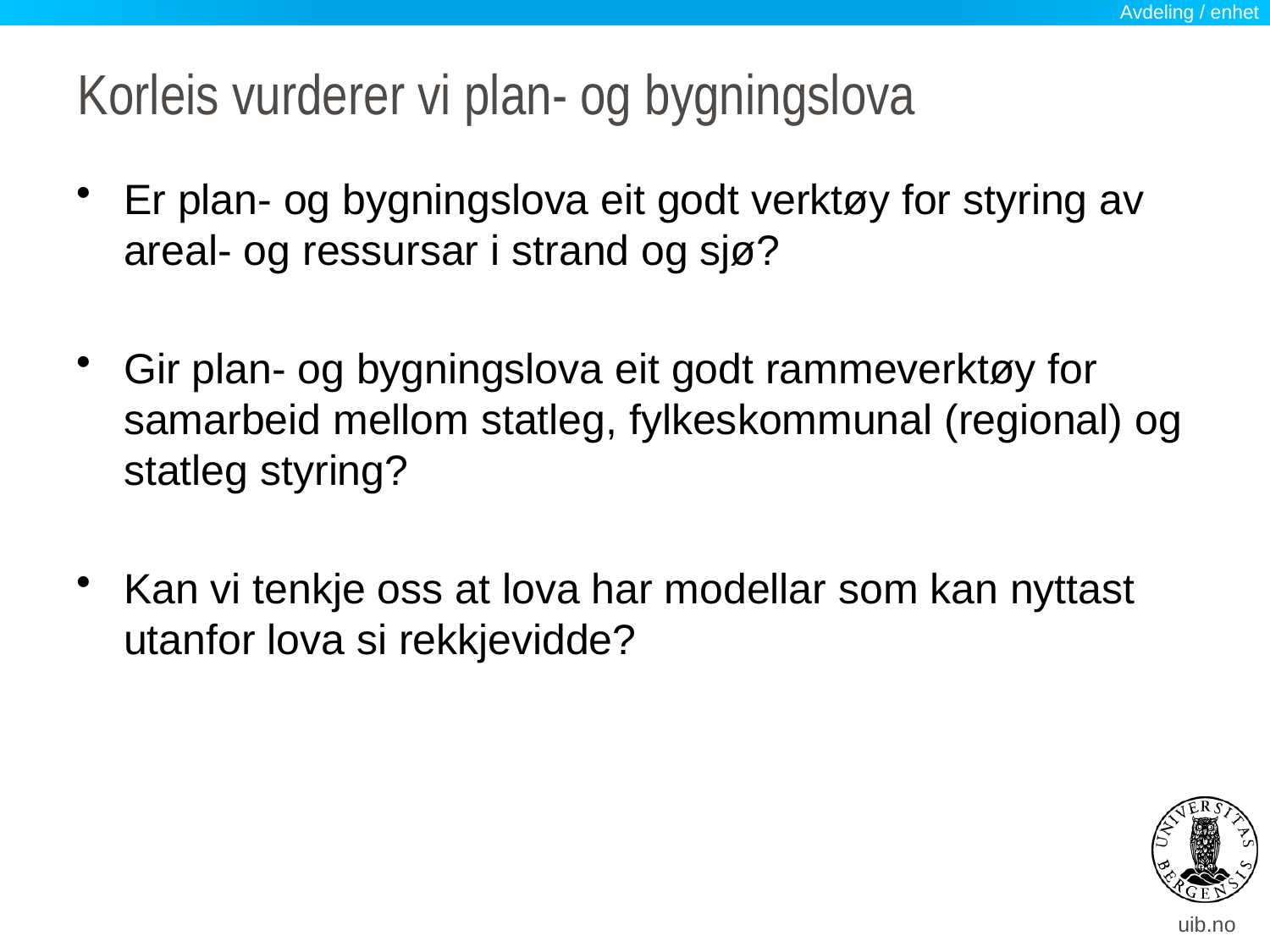

Avdeling / enhet
# Korleis vurderer vi plan- og bygningslova
Er plan- og bygningslova eit godt verktøy for styring av areal- og ressursar i strand og sjø?

Gir plan- og bygningslova eit godt rammeverktøy for samarbeid mellom statleg, fylkeskommunal (regional) og statleg styring?

Kan vi tenkje oss at lova har modellar som kan nyttast utanfor lova si rekkjevidde?